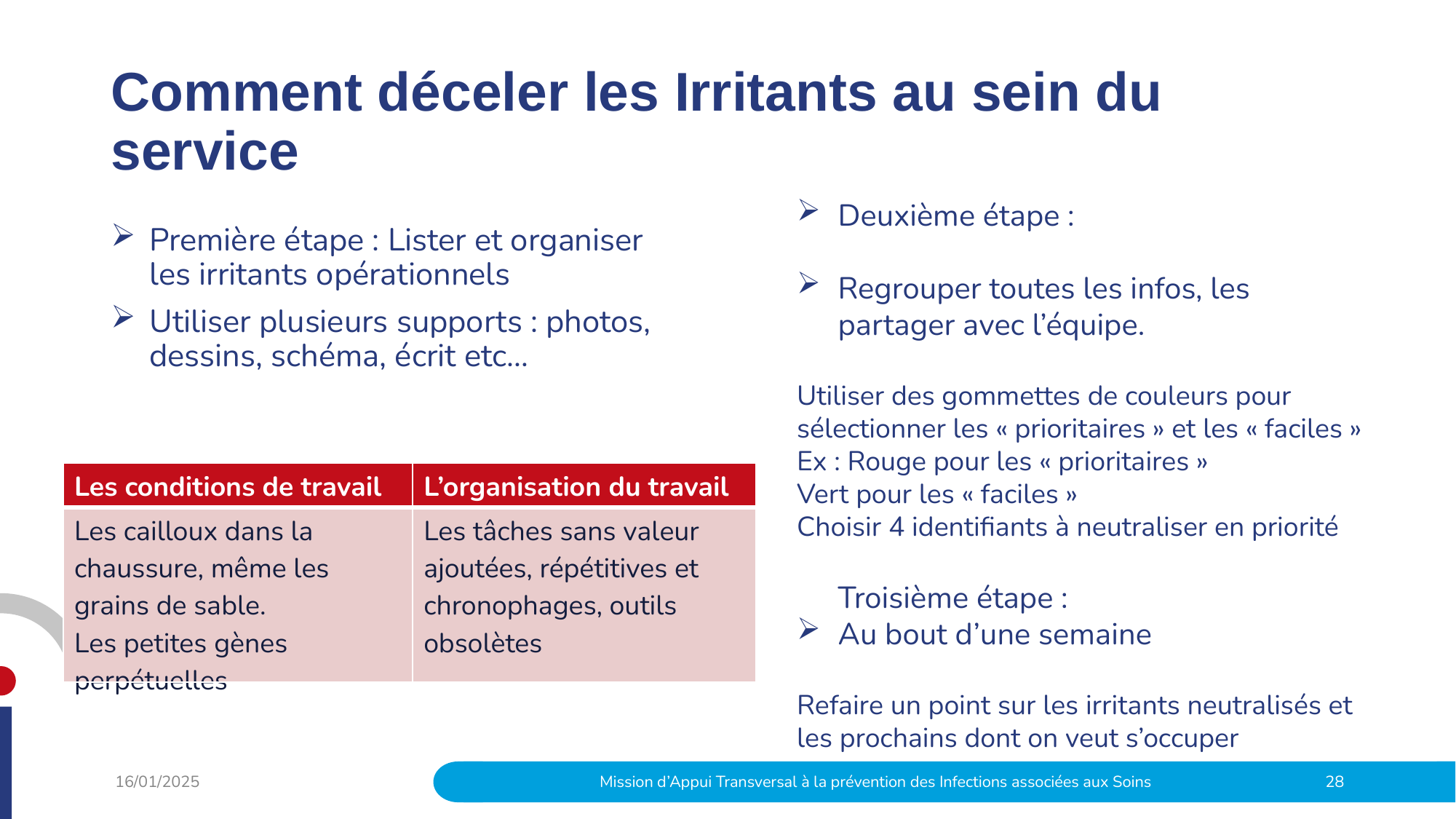

# Comment déceler les Irritants au sein du service
Deuxième étape :

Regrouper toutes les infos, les partager avec l’équipe.

Utiliser des gommettes de couleurs pour sélectionner les « prioritaires » et les « faciles »
Ex : Rouge pour les « prioritaires »
Vert pour les « faciles »
Choisir 4 identifiants à neutraliser en priorité

Troisième étape :
Au bout d’une semaine

Refaire un point sur les irritants neutralisés et les prochains dont on veut s’occuper
Première étape : Lister et organiser les irritants opérationnels
Utiliser plusieurs supports : photos, dessins, schéma, écrit etc…

| Les conditions de travail | L’organisation du travail |
| --- | --- |
| Les cailloux dans la chaussure, même les grains de sable. Les petites gènes perpétuelles | Les tâches sans valeur ajoutées, répétitives et chronophages, outils obsolètes |
16/01/2025
Mission d’Appui Transversal à la prévention des Infections associées aux Soins
28